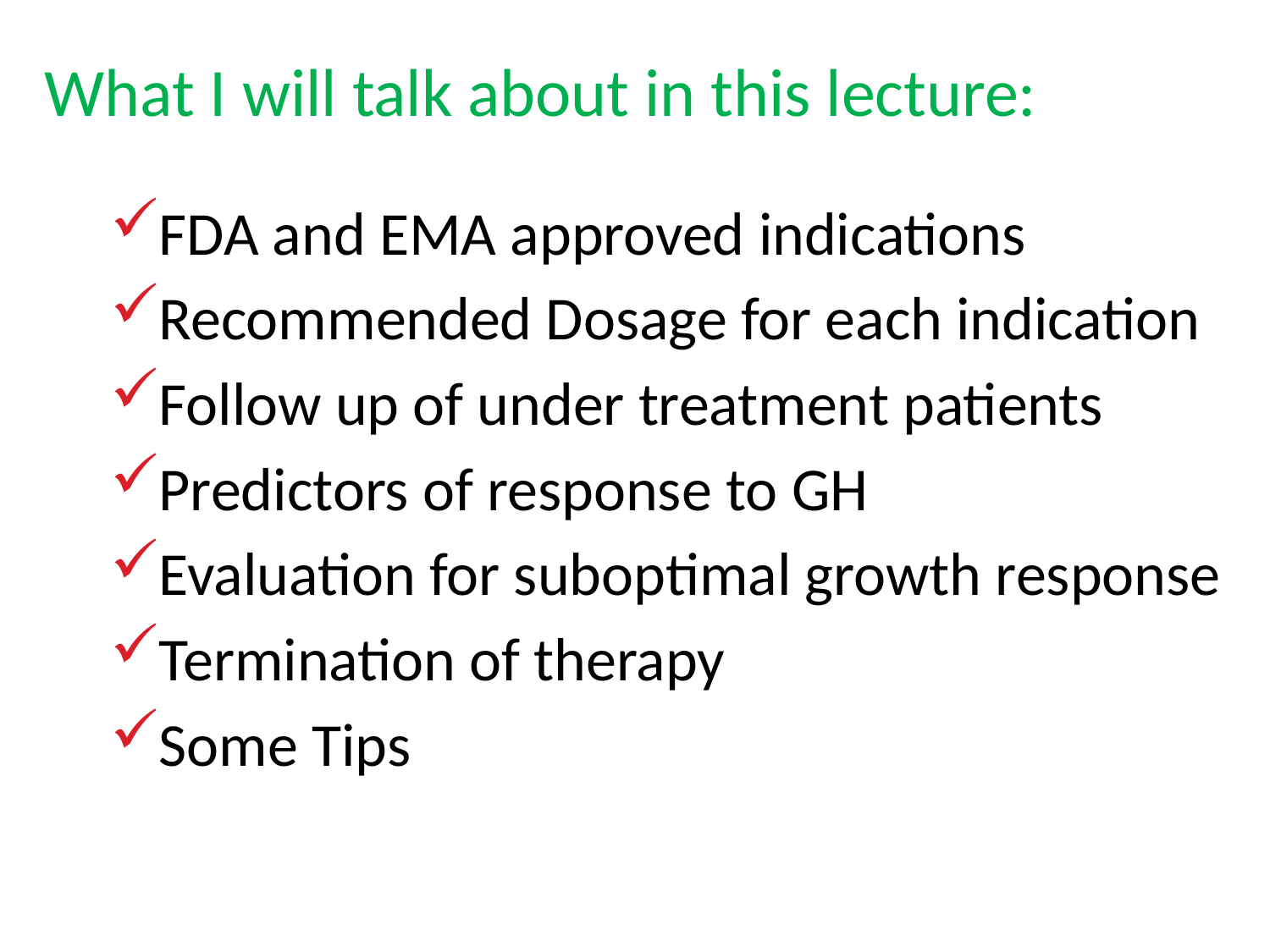

What I will talk about in this lecture:

FDA and EMA approved indications
Recommended Dosage for each indication
Follow up of under treatment patients
Predictors of response to GH
Evaluation for suboptimal growth response
Termination of therapy
Some Tips